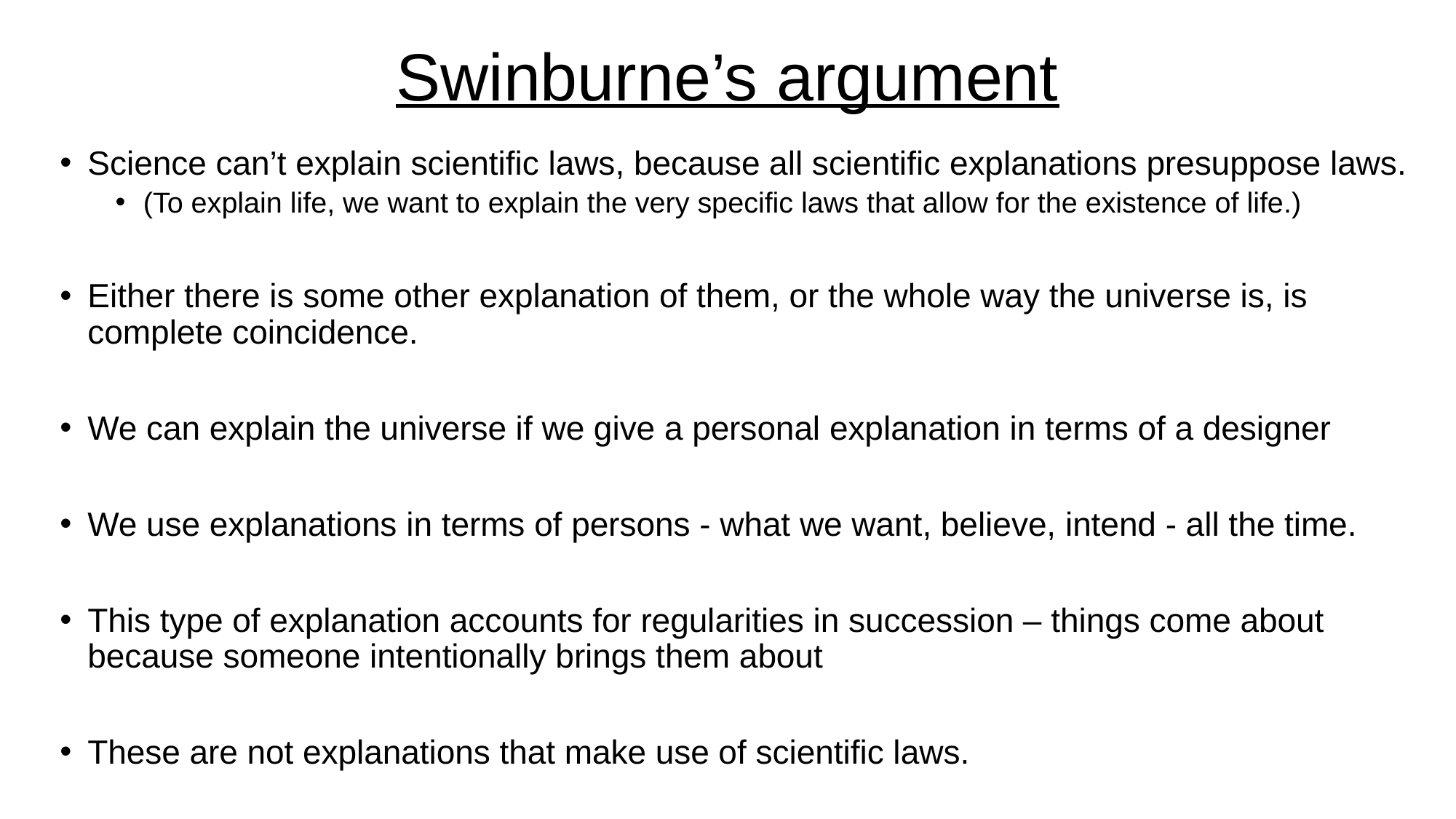

# Swinburne’s argument
Science can’t explain scientific laws, because all scientific explanations presuppose laws.
(To explain life, we want to explain the very specific laws that allow for the existence of life.)

Either there is some other explanation of them, or the whole way the universe is, is complete coincidence.

We can explain the universe if we give a personal explanation in terms of a designer

We use explanations in terms of persons - what we want, believe, intend - all the time.

This type of explanation accounts for regularities in succession – things come about because someone intentionally brings them about

These are not explanations that make use of scientific laws.